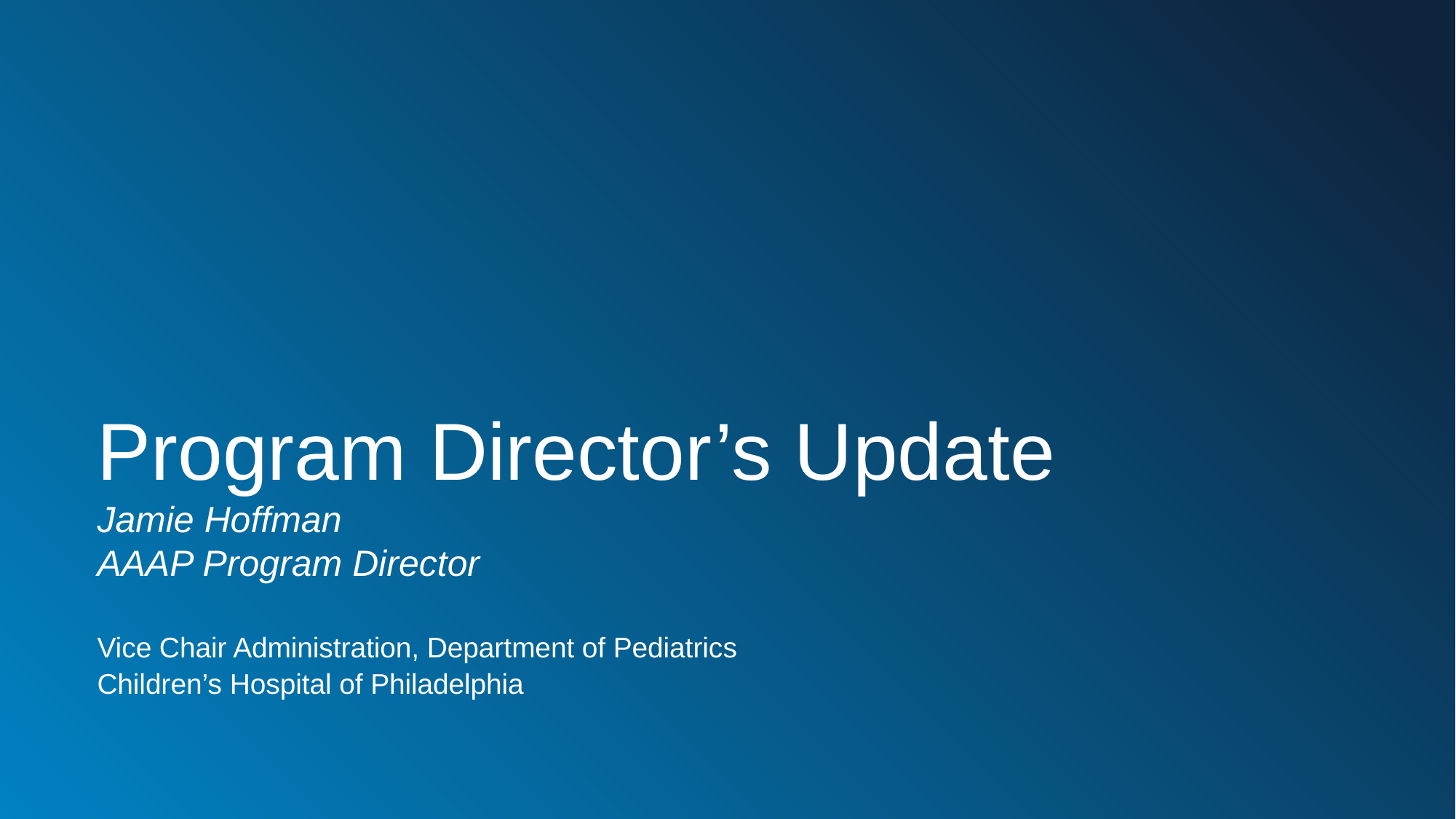

Program Director’s Update
Jamie Hoffman
AAAP Program Director

Vice Chair Administration, Department of Pediatrics
Children’s Hospital of Philadelphia